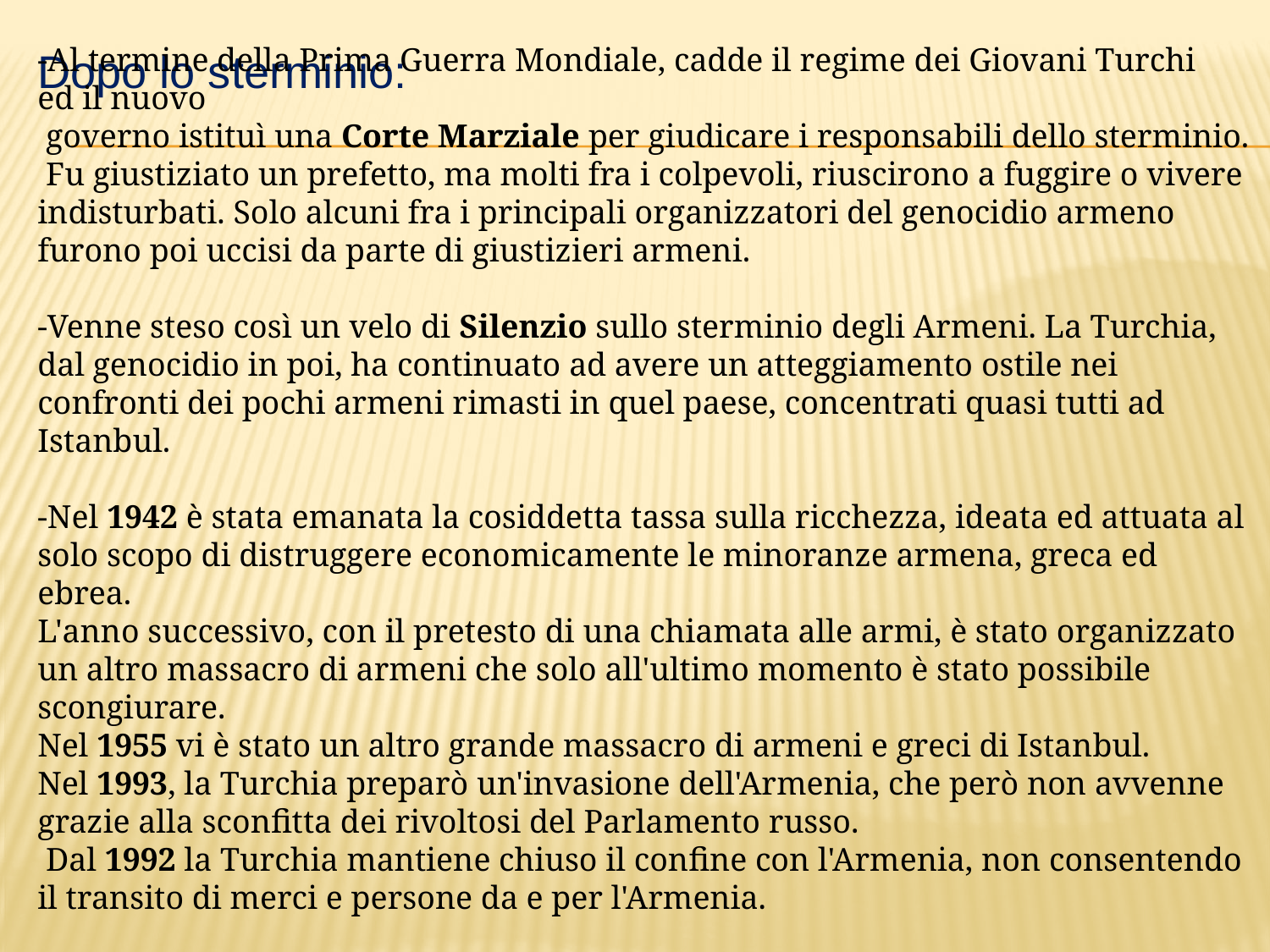

Dopo lo sterminio:
-Al termine della Prima Guerra Mondiale, cadde il regime dei Giovani Turchi ed il nuovo
 governo istituì una Corte Marziale per giudicare i responsabili dello sterminio.
 Fu giustiziato un prefetto, ma molti fra i colpevoli, riuscirono a fuggire o vivere indisturbati. Solo alcuni fra i principali organizzatori del genocidio armeno furono poi uccisi da parte di giustizieri armeni.

-Venne steso così un velo di Silenzio sullo sterminio degli Armeni. La Turchia, dal genocidio in poi, ha continuato ad avere un atteggiamento ostile nei confronti dei pochi armeni rimasti in quel paese, concentrati quasi tutti ad Istanbul.

-Nel 1942 è stata emanata la cosiddetta tassa sulla ricchezza, ideata ed attuata al solo scopo di distruggere economicamente le minoranze armena, greca ed ebrea.
L'anno successivo, con il pretesto di una chiamata alle armi, è stato organizzato un altro massacro di armeni che solo all'ultimo momento è stato possibile scongiurare.
Nel 1955 vi è stato un altro grande massacro di armeni e greci di Istanbul.
Nel 1993, la Turchia preparò un'invasione dell'Armenia, che però non avvenne grazie alla sconfitta dei rivoltosi del Parlamento russo.
 Dal 1992 la Turchia mantiene chiuso il confine con l'Armenia, non consentendo il transito di merci e persone da e per l'Armenia.